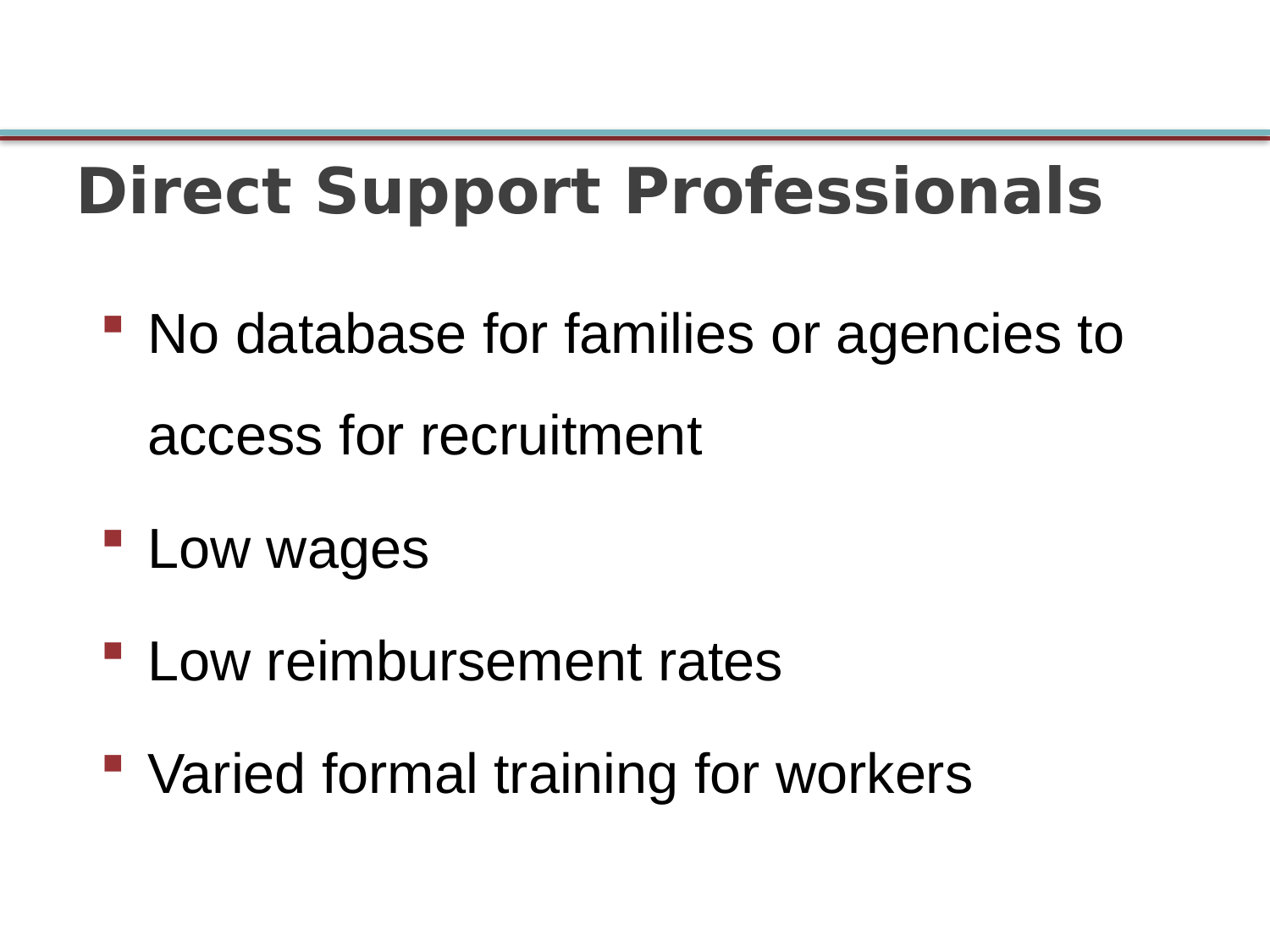

# Direct Support Professionals
No database for families or agencies to access for recruitment
Low wages
Low reimbursement rates
Varied formal training for workers